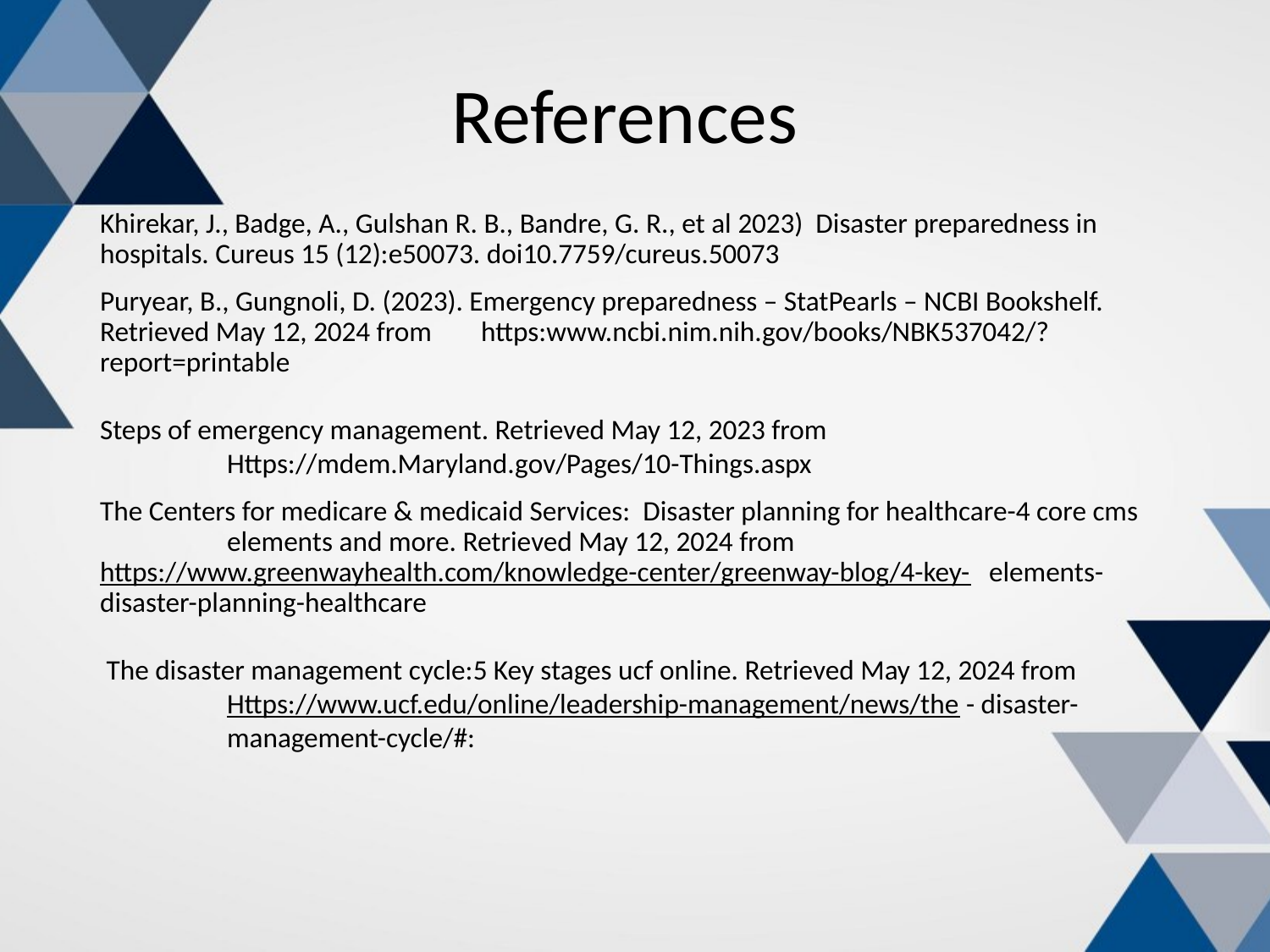

# References
Khirekar, J., Badge, A., Gulshan R. B., Bandre, G. R., et al 2023)  Disaster preparedness in 	hospitals. Cureus 15 (12):e50073. doi10.7759/cureus.50073
Puryear, B., Gungnoli, D. (2023). Emergency preparedness – StatPearls – NCBI Bookshelf. 	Retrieved May 12, 2024 from 	https:www.ncbi.nim.nih.gov/books/NBK537042/?report=printable

Steps of emergency management. Retrieved May 12, 2023 from
	Https://mdem.Maryland.gov/Pages/10-Things.aspx
The Centers for medicare & medicaid Services:  Disaster planning for healthcare-4 core cms 	elements and more. Retrieved May 12, 2024 from 	https://www.greenwayhealth.com/knowledge-center/greenway-blog/4-key-	elements-disaster-planning-healthcare

 The disaster management cycle:5 Key stages ucf online. Retrieved May 12, 2024 from
	Https://www.ucf.edu/online/leadership-management/news/the - disaster-
                    management-cycle/#: